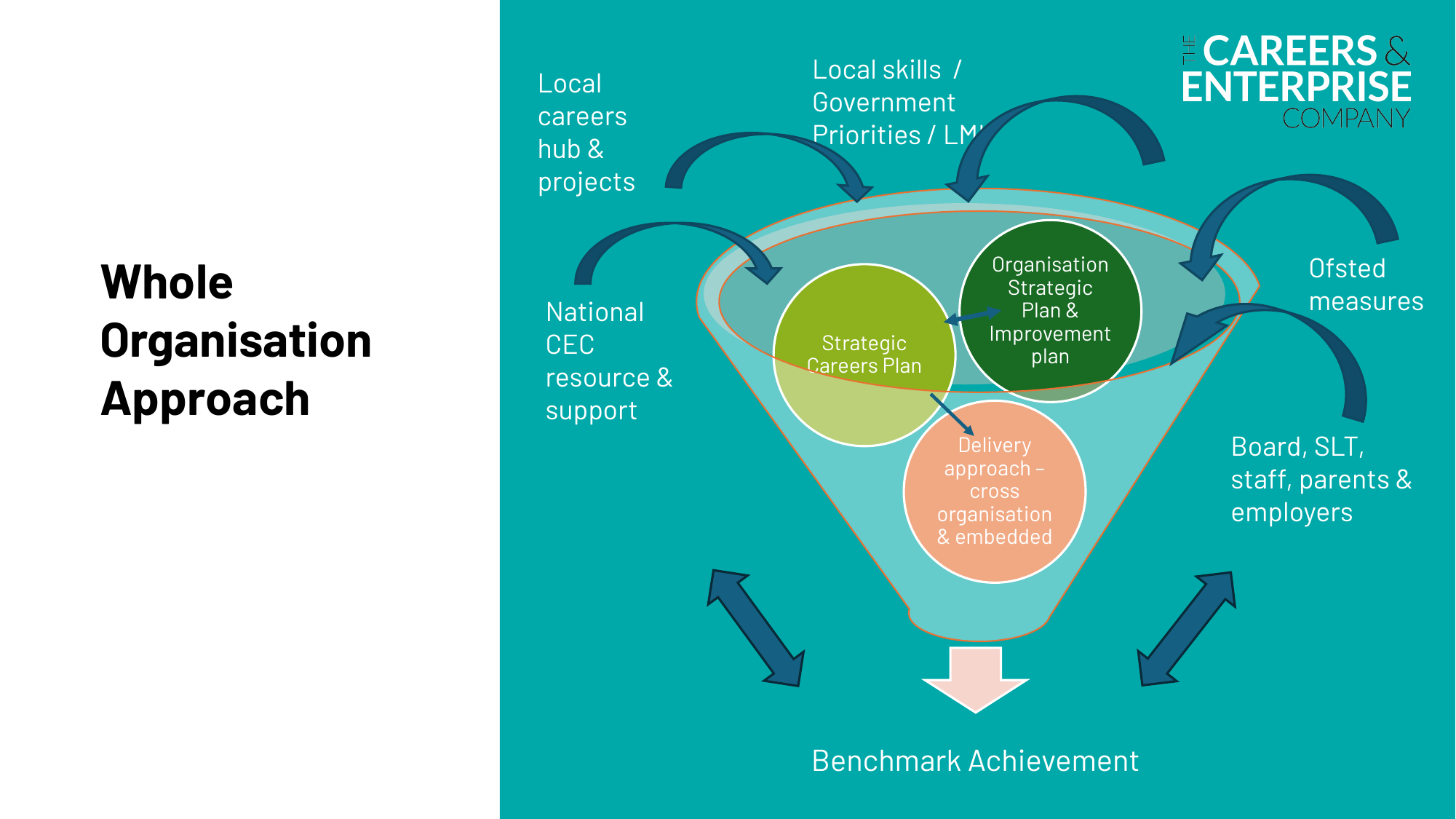

Local skills  / Government Priorities / LMI

Ofsted measures

Board, SLT, staff, parents & employers
Local careers hub & projects
Benchmark Achievement
Delivery approach – cross organisation & embedded
Strategic Careers Plan
Organisation Strategic Plan & Improvement plan
Whole Organisation Approach
National CEC resource & support